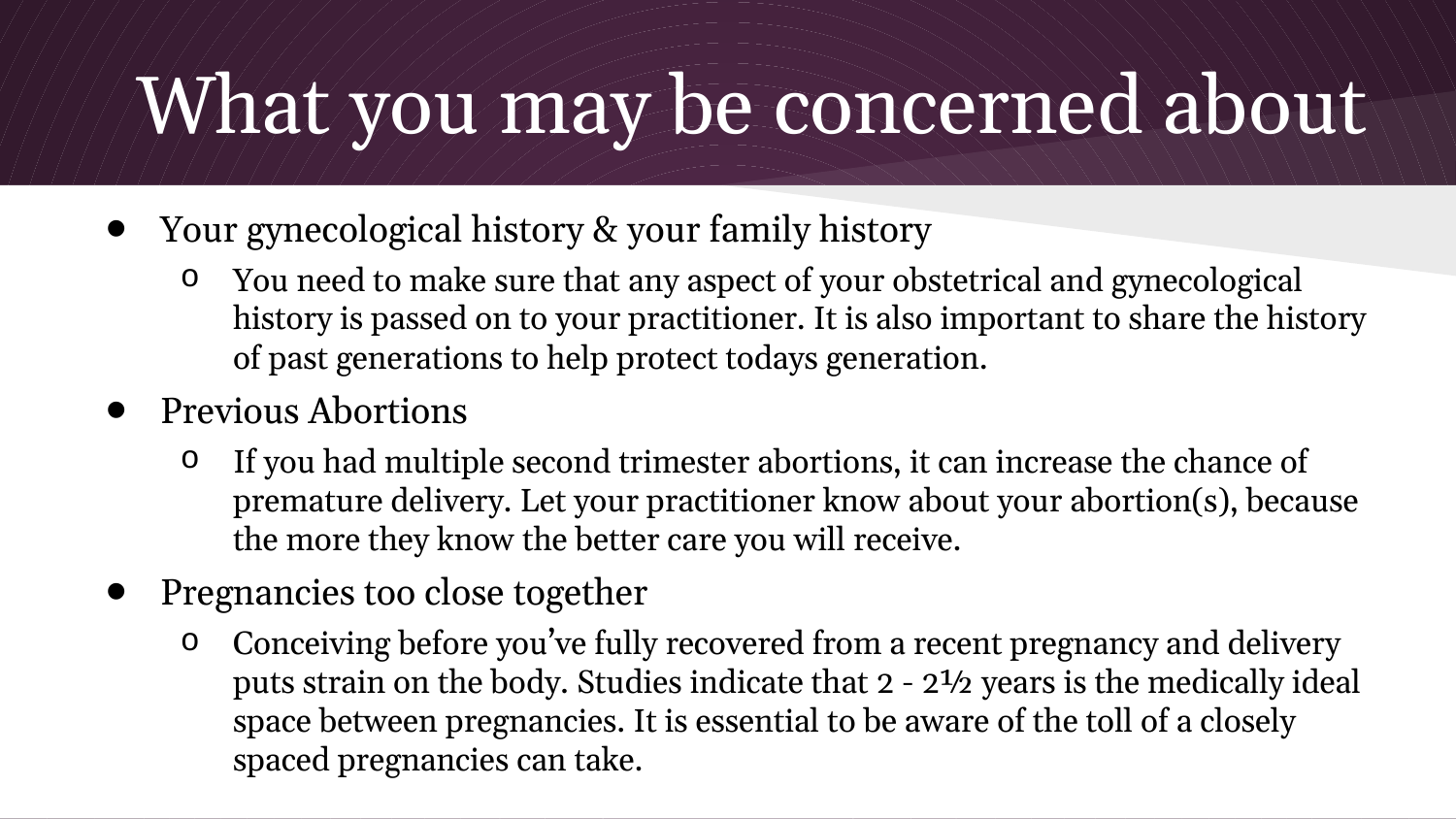

# What you may be concerned about
Your gynecological history & your family history
You need to make sure that any aspect of your obstetrical and gynecological history is passed on to your practitioner. It is also important to share the history of past generations to help protect todays generation.
Previous Abortions
If you had multiple second trimester abortions, it can increase the chance of premature delivery. Let your practitioner know about your abortion(s), because the more they know the better care you will receive.
Pregnancies too close together
Conceiving before you’ve fully recovered from a recent pregnancy and delivery puts strain on the body. Studies indicate that 2 - 2½ years is the medically ideal space between pregnancies. It is essential to be aware of the toll of a closely spaced pregnancies can take.